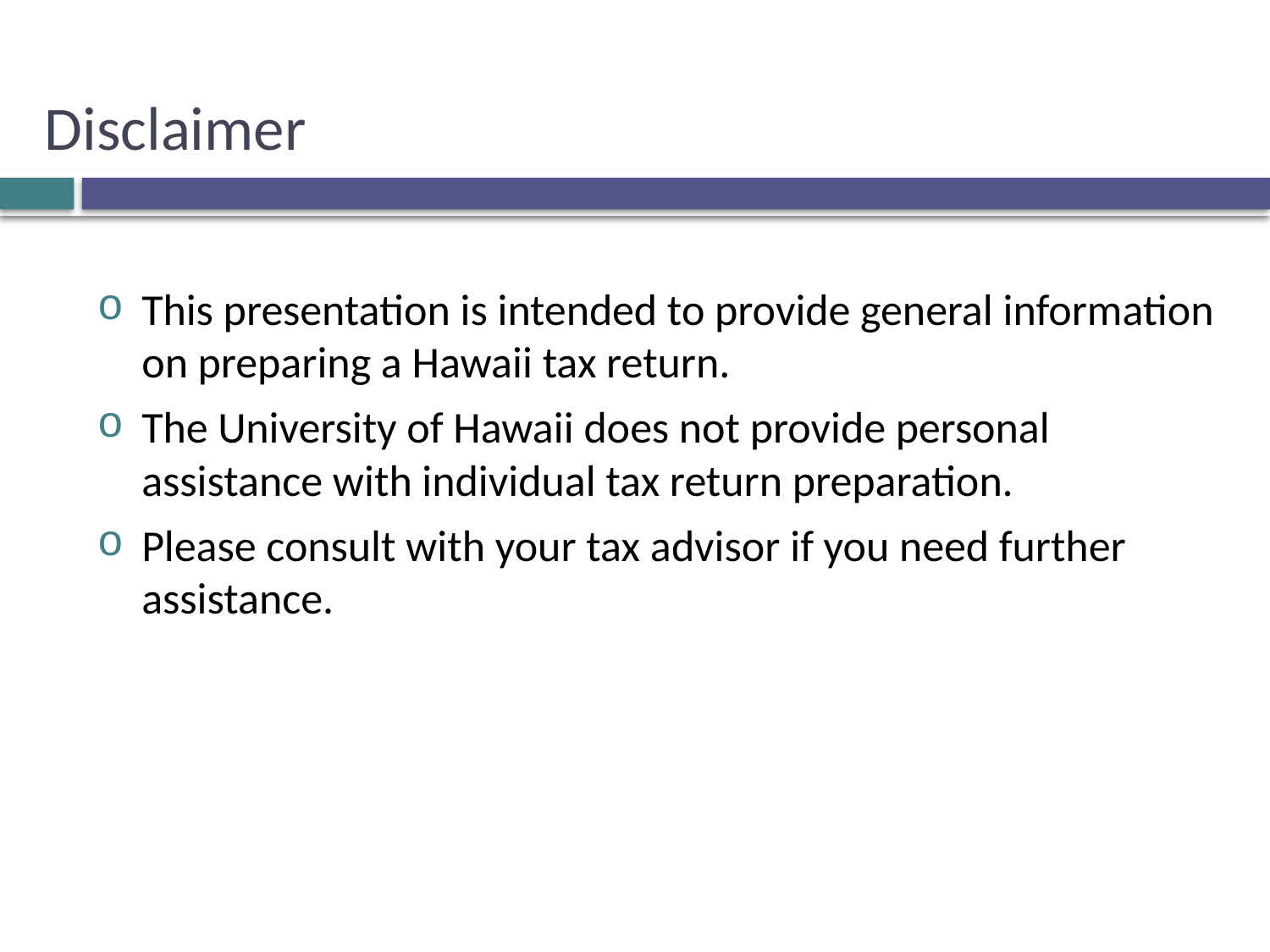

Disclaimer
This presentation is intended to provide general information on preparing a Hawaii tax return.
The University of Hawaii does not provide personal assistance with individual tax return preparation.
Please consult with your tax advisor if you need further assistance.